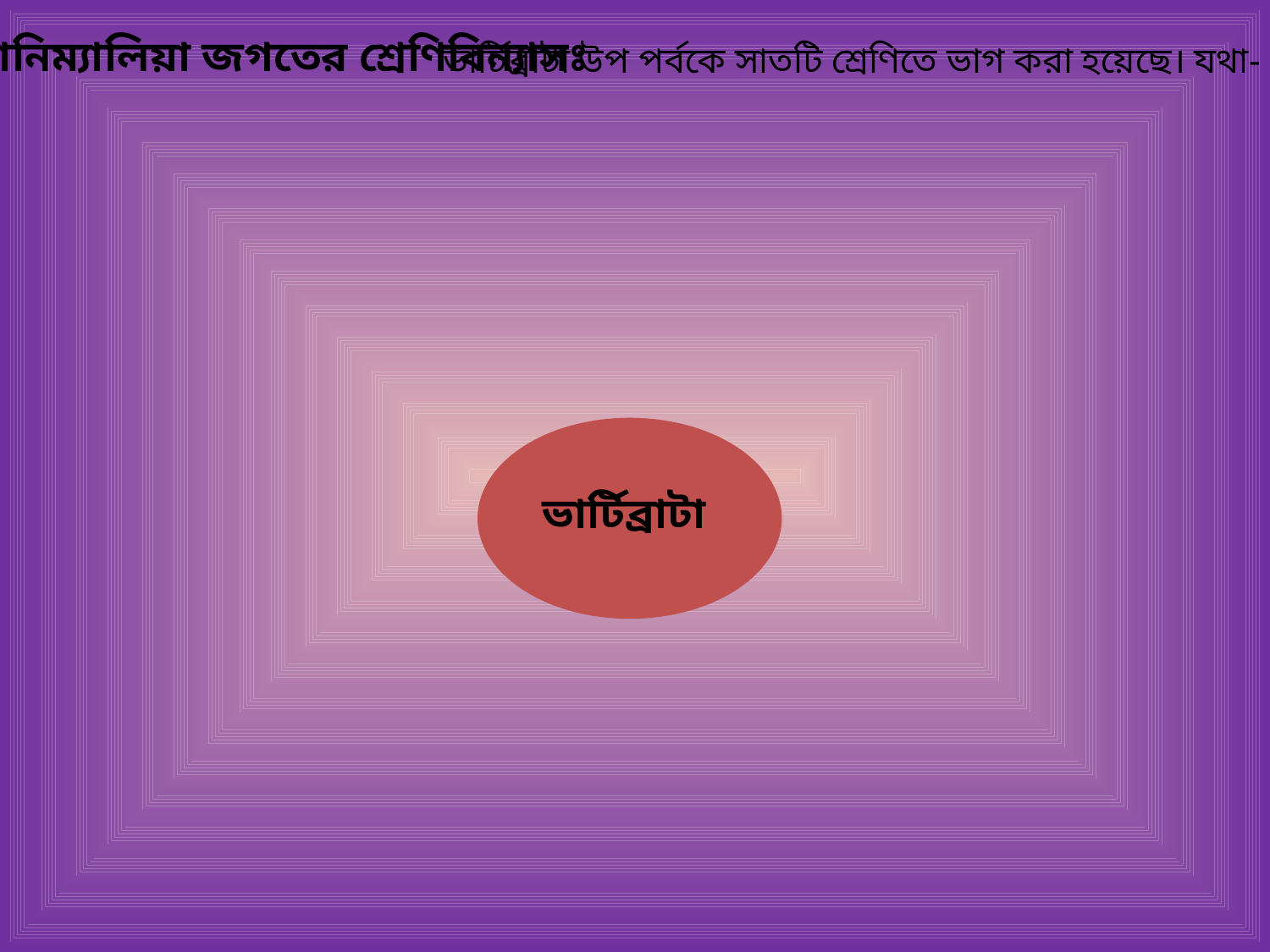

অ্যানিম্যালিয়া জগতের শ্রেণিবিন্যাসঃ
ভার্টিব্রাটা উপ পর্বকে সাতটি শ্রেণিতে ভাগ করা হয়েছে। যথা-
ভার্টিব্রাটা